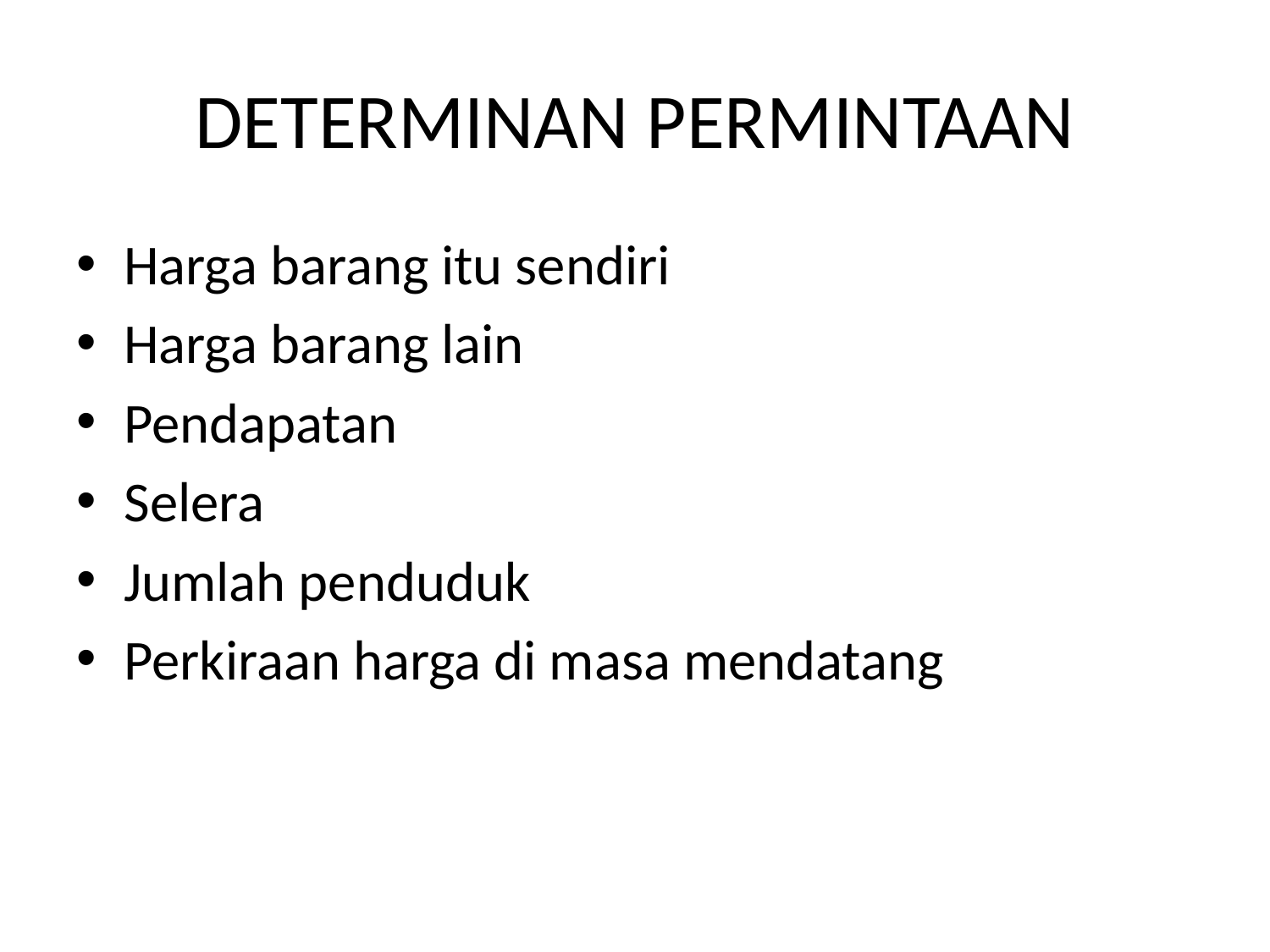

# DETERMINAN PERMINTAAN
Harga barang itu sendiri
Harga barang lain
Pendapatan
Selera
Jumlah penduduk
Perkiraan harga di masa mendatang